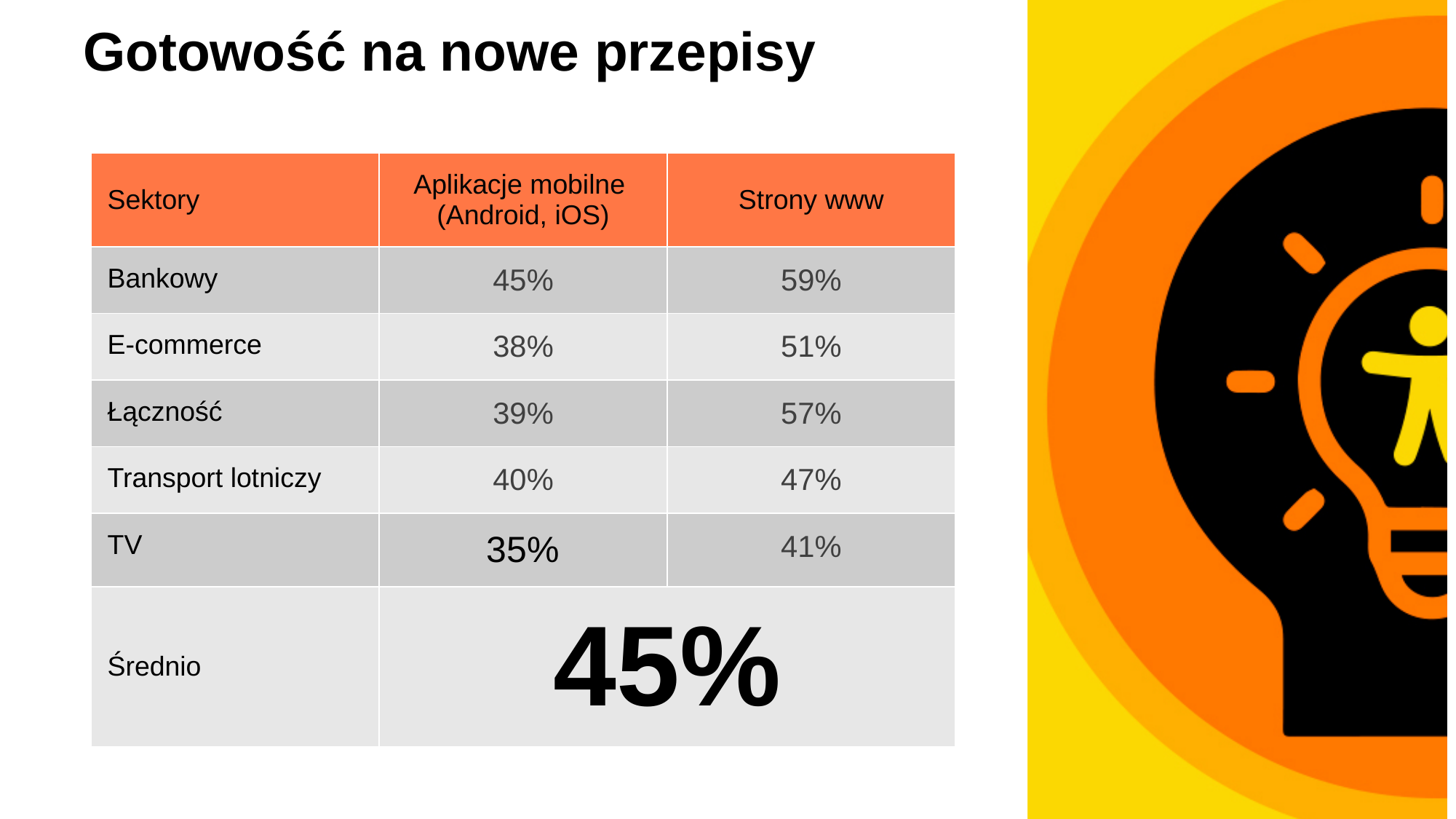

Gotowość na nowe przepisy
| Sektory | Aplikacje mobilne (Android, iOS) | Strony www |
| --- | --- | --- |
| Bankowy | 45% | 59% |
| E-commerce | 38% | 51% |
| Łączność | 39% | 57% |
| Transport lotniczy | 40% | 47% |
| TV | 35% | 41% |
| Średnio | 45% |  |